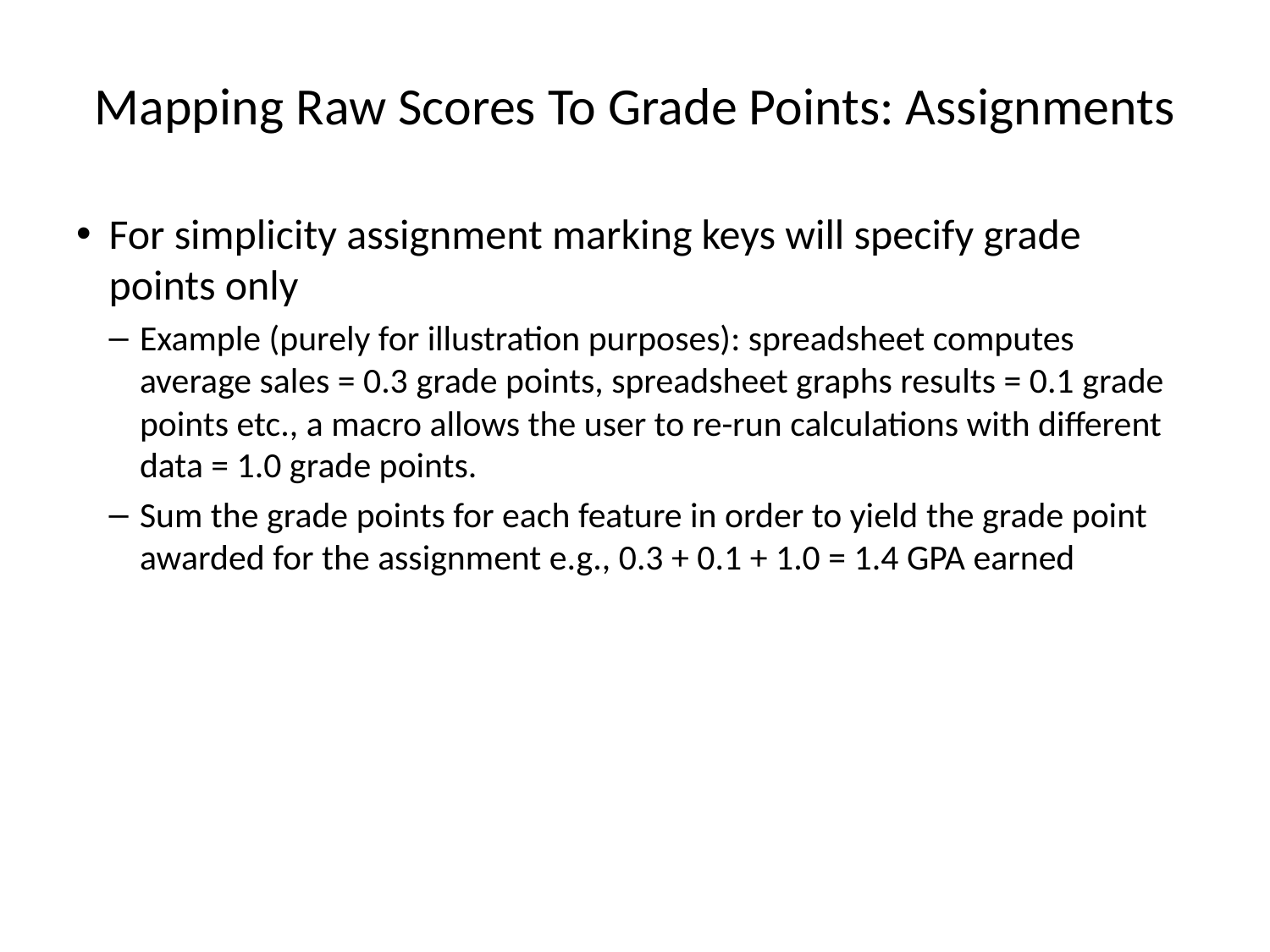

# Mapping Raw Scores To Grade Points: Assignments
For simplicity assignment marking keys will specify grade points only
Example (purely for illustration purposes): spreadsheet computes average sales = 0.3 grade points, spreadsheet graphs results = 0.1 grade points etc., a macro allows the user to re-run calculations with different data = 1.0 grade points.
Sum the grade points for each feature in order to yield the grade point awarded for the assignment e.g., 0.3 + 0.1 + 1.0 = 1.4 GPA earned